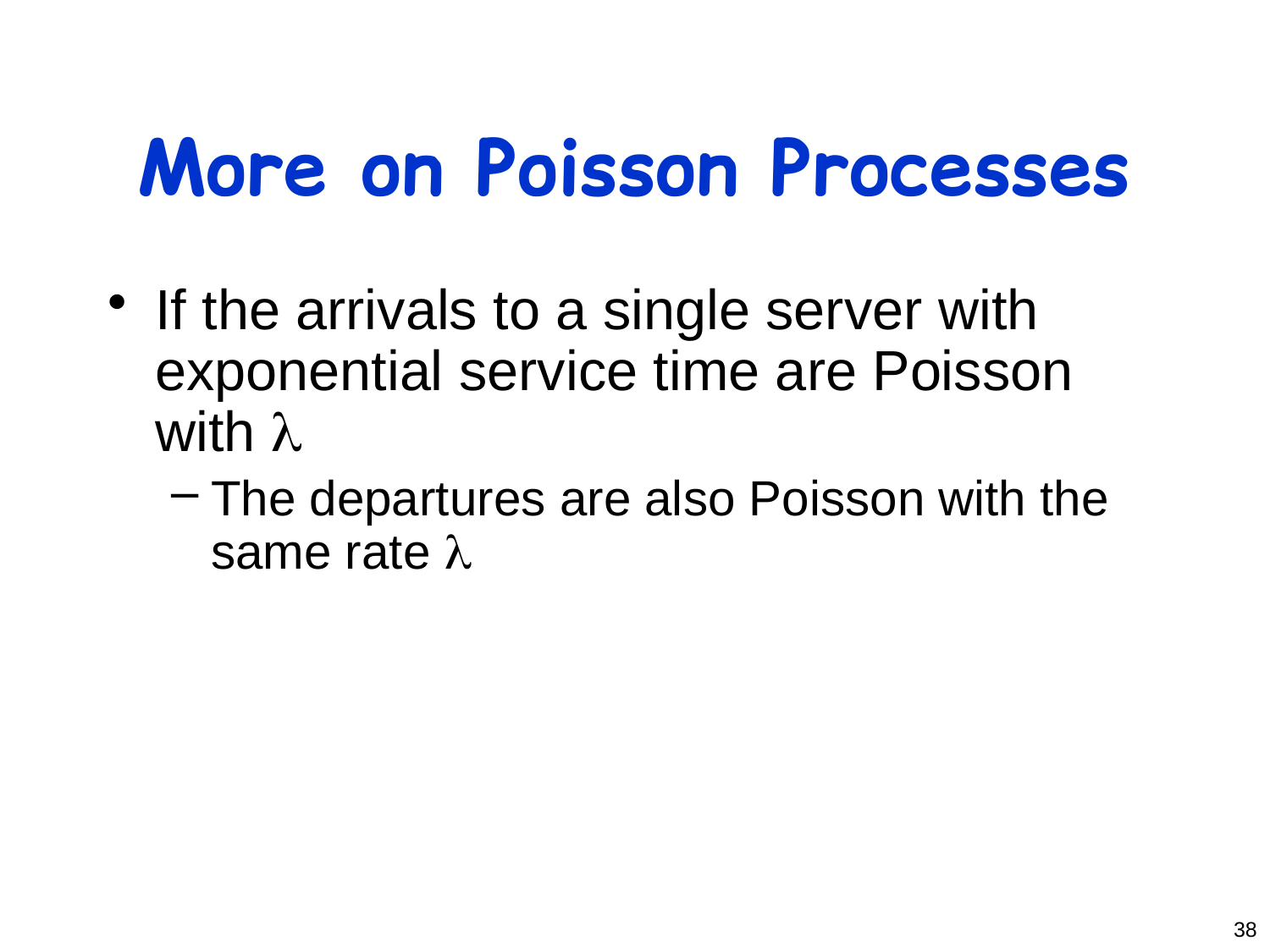

# More on Poisson Processes
If the arrivals to a single server with exponential service time are Poisson with λ
The departures are also Poisson with the same rate λ
38